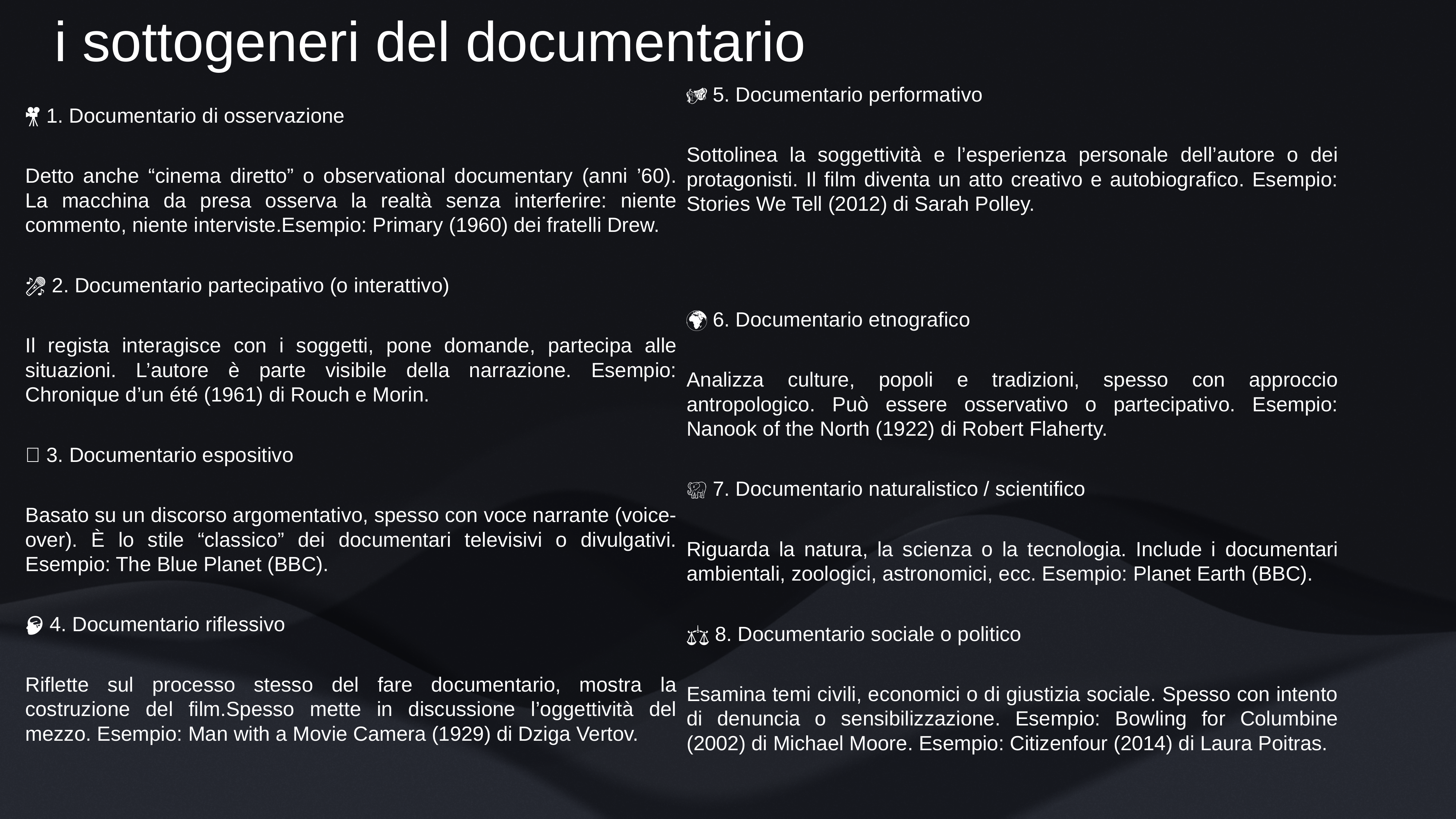

i sottogeneri del documentario

🎭 5. Documentario performativo
Sottolinea la soggettività e l’esperienza personale dell’autore o dei protagonisti. Il film diventa un atto creativo e autobiografico. Esempio: Stories We Tell (2012) di Sarah Polley.
🎥 1. Documentario di osservazione
Detto anche “cinema diretto” o observational documentary (anni ’60). La macchina da presa osserva la realtà senza interferire: niente commento, niente interviste.Esempio: Primary (1960) dei fratelli Drew.
🎤 2. Documentario partecipativo (o interattivo)
Il regista interagisce con i soggetti, pone domande, partecipa alle situazioni. L’autore è parte visibile della narrazione. Esempio: Chronique d’un été (1961) di Rouch e Morin.
🧩 3. Documentario espositivo
Basato su un discorso argomentativo, spesso con voce narrante (voice-over). È lo stile “classico” dei documentari televisivi o divulgativi. Esempio: The Blue Planet (BBC).
🧠 4. Documentario riflessivo
Riflette sul processo stesso del fare documentario, mostra la costruzione del film.Spesso mette in discussione l’oggettività del mezzo. Esempio: Man with a Movie Camera (1929) di Dziga Vertov.

🌍 6. Documentario etnografico
Analizza culture, popoli e tradizioni, spesso con approccio antropologico. Può essere osservativo o partecipativo. Esempio: Nanook of the North (1922) di Robert Flaherty.
🐘 7. Documentario naturalistico / scientifico
Riguarda la natura, la scienza o la tecnologia. Include i documentari ambientali, zoologici, astronomici, ecc. Esempio: Planet Earth (BBC).
⚖️ 8. Documentario sociale o politico
Esamina temi civili, economici o di giustizia sociale. Spesso con intento di denuncia o sensibilizzazione. Esempio: Bowling for Columbine (2002) di Michael Moore. Esempio: Citizenfour (2014) di Laura Poitras.